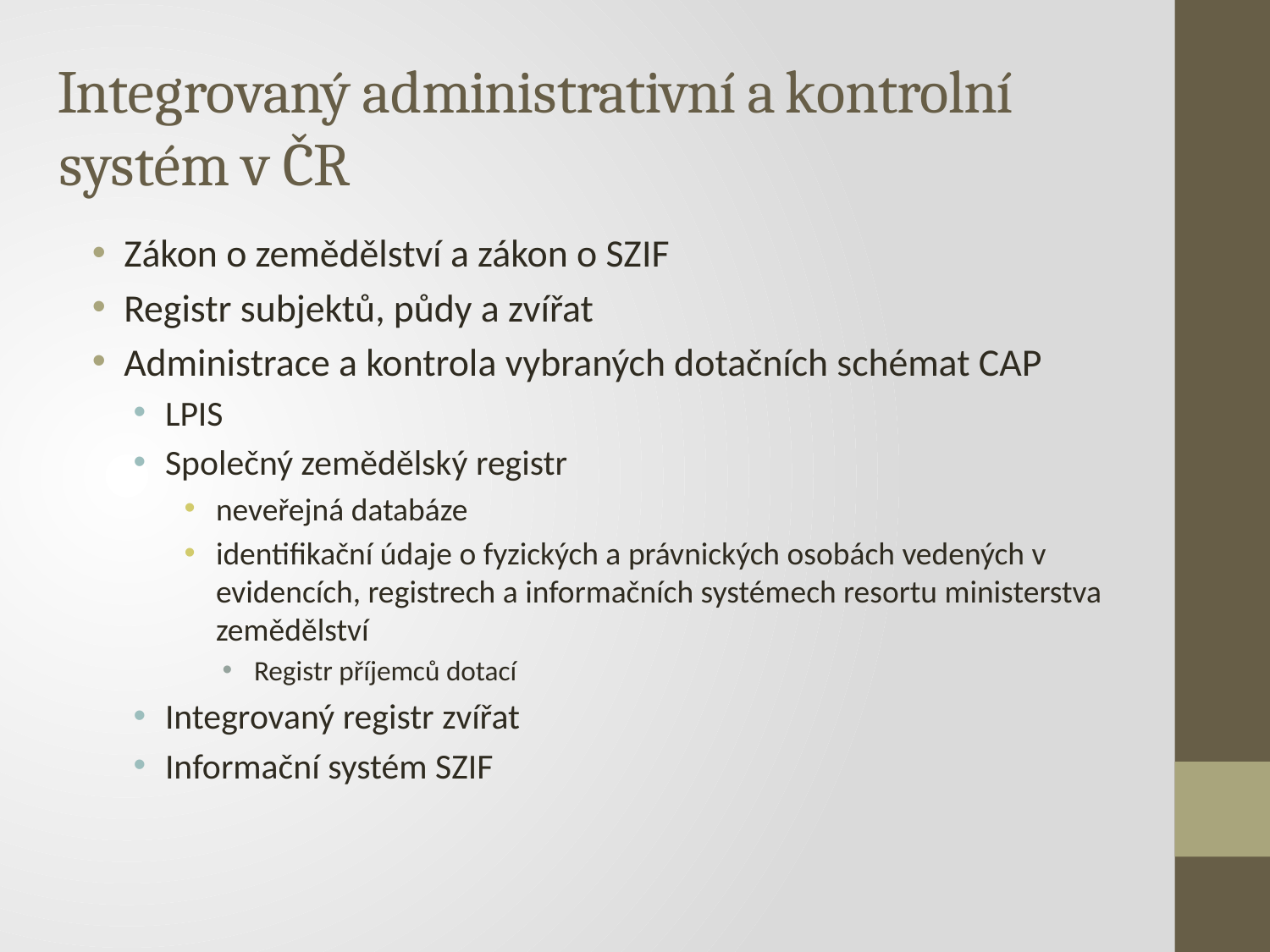

# Integrovaný administrativní a kontrolní systém v ČR
Zákon o zemědělství a zákon o SZIF
Registr subjektů, půdy a zvířat
Administrace a kontrola vybraných dotačních schémat CAP
LPIS
Společný zemědělský registr
neveřejná databáze
identifikační údaje o fyzických a právnických osobách vedených v evidencích, registrech a informačních systémech resortu ministerstva zemědělství
Registr příjemců dotací
Integrovaný registr zvířat
Informační systém SZIF